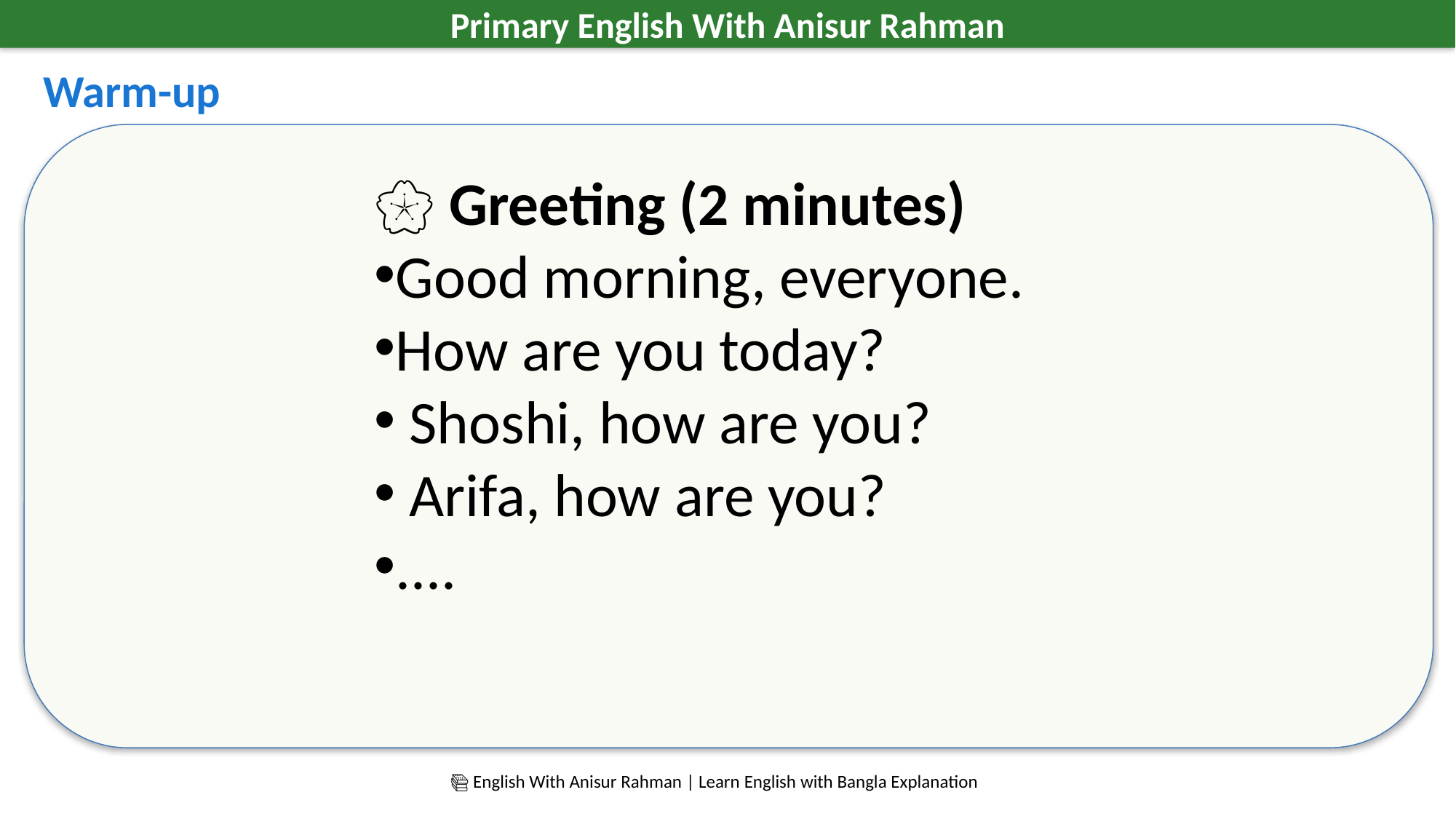

Primary English With Anisur Rahman
Warm-up

🌸 Greeting (2 minutes)
Good morning, everyone.
How are you today?
 Shoshi, how are you?
 Arifa, how are you?
....
📚 English With Anisur Rahman | Learn English with Bangla Explanation